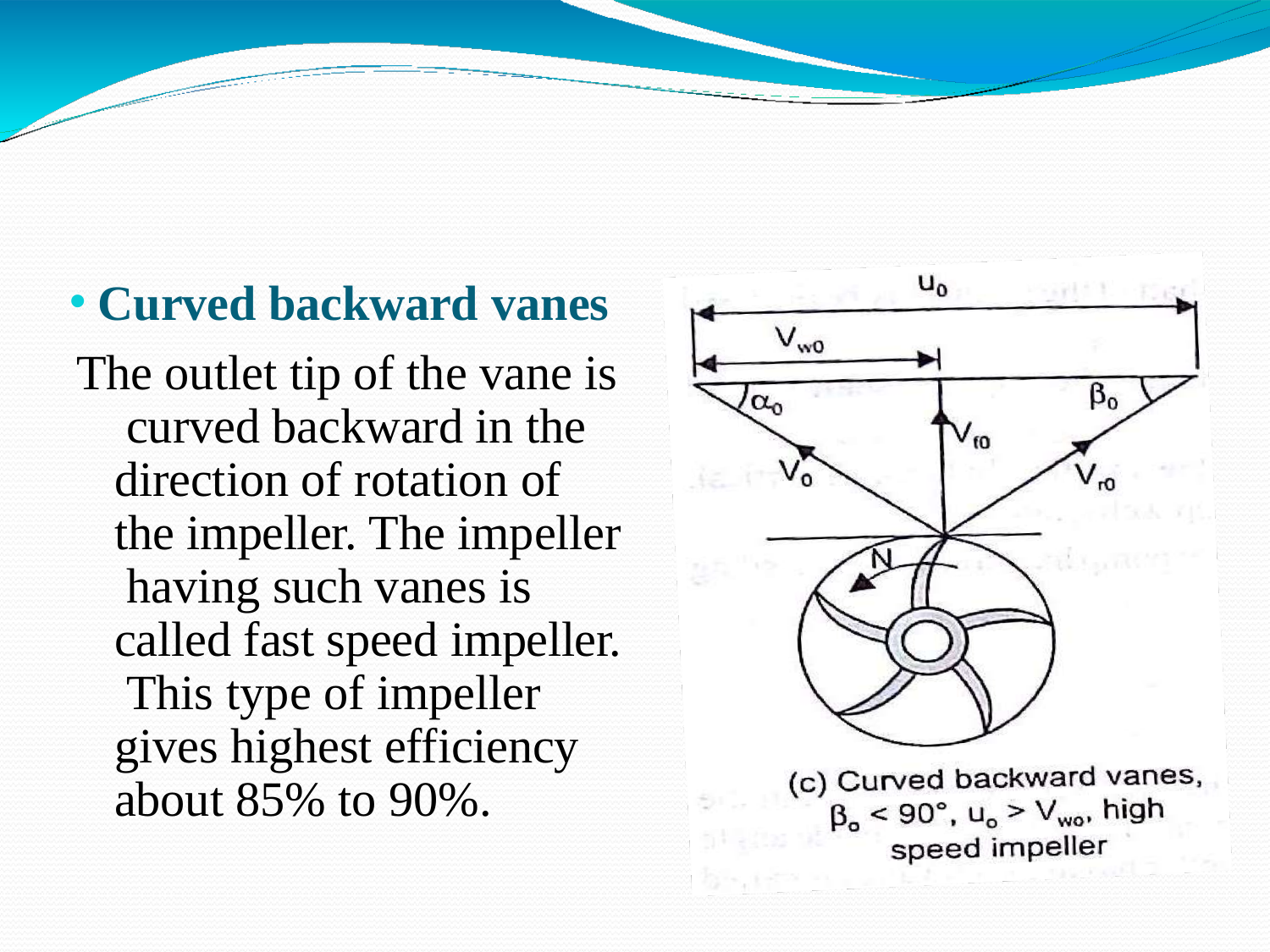

Curved backward vanes
The outlet tip of the vane is  curved backward in the  direction of rotation of  the impeller. The impeller  having such vanes is  called fast speed impeller.  This type of impeller  gives highest efficiency  about 85% to 90%.